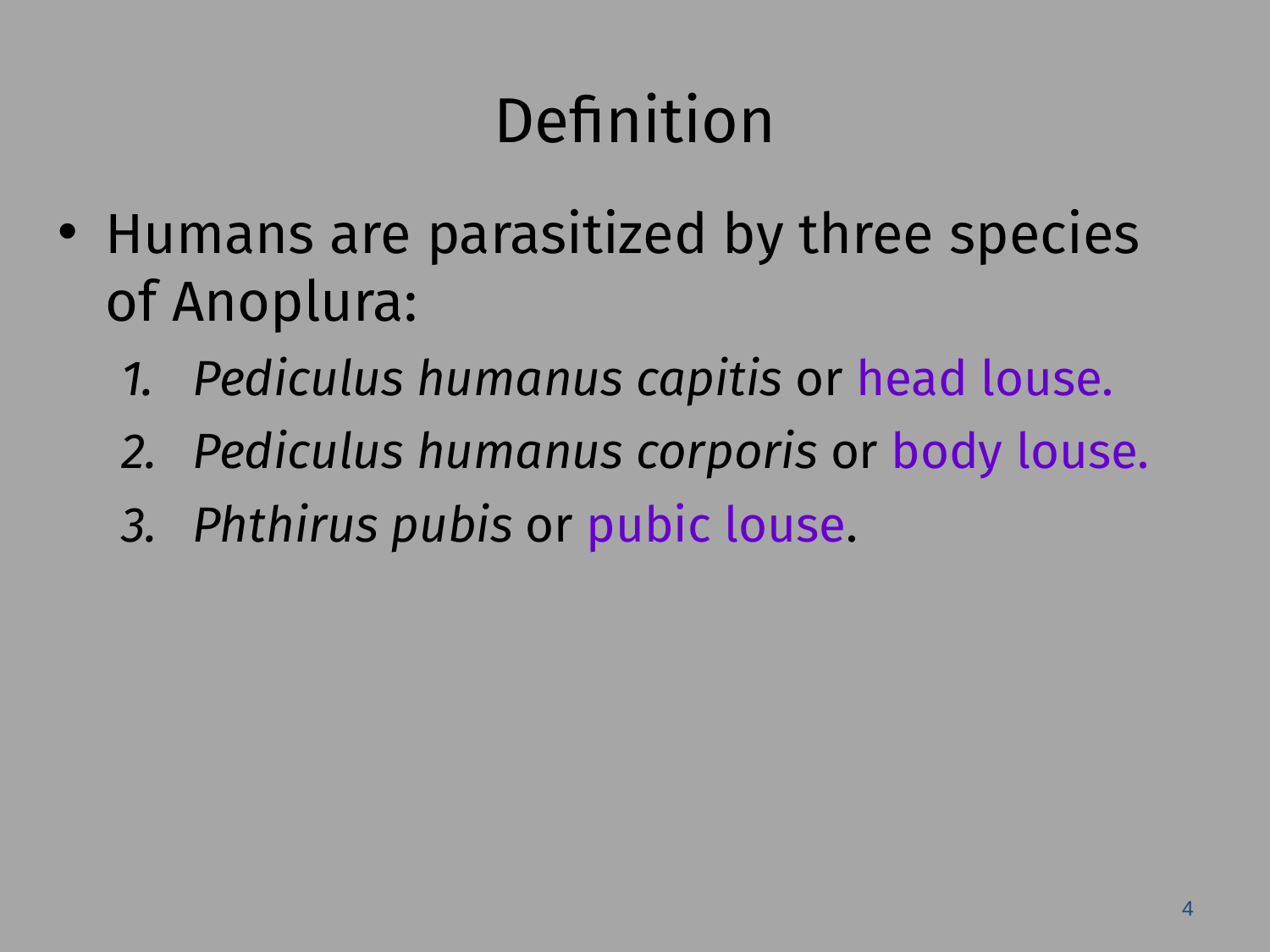

# Definition
Humans are parasitized by three species of Anoplura:
Pediculus humanus capitis or head louse.
Pediculus humanus corporis or body louse.
Phthirus pubis or pubic louse.
4